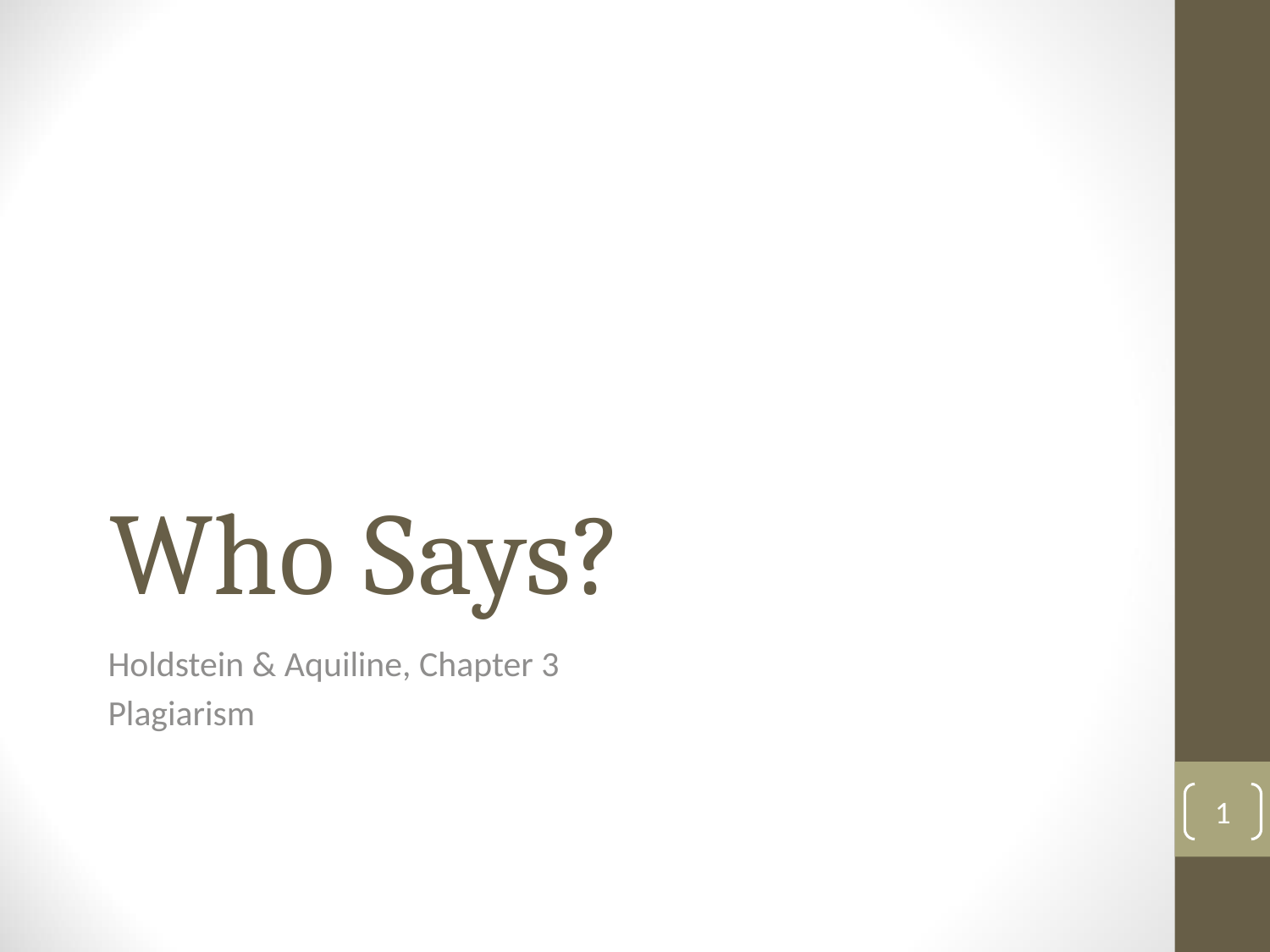

# Who Says?
Holdstein & Aquiline, Chapter 3
Plagiarism
1